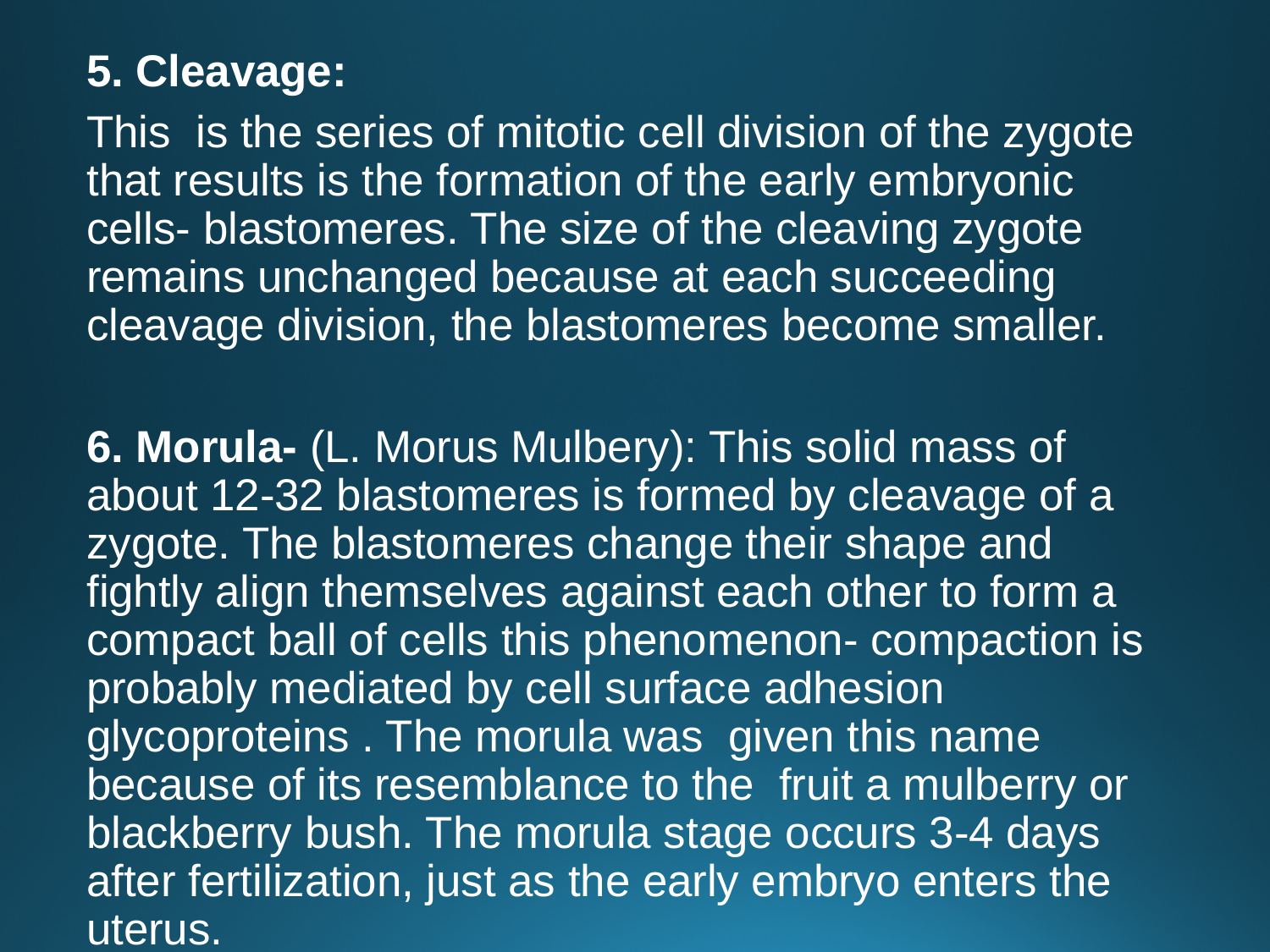

5. Cleavage:
This  is the series of mitotic cell division of the zygote that results is the formation of the early embryonic cells- blastomeres. The size of the cleaving zygote remains unchanged because at each succeeding cleavage division, the blastomeres become smaller.

6. Morula- (L. Morus Mulbery): This solid mass of about 12-32 blastomeres is formed by cleavage of a zygote. The blastomeres change their shape and fightly align themselves against each other to form a compact ball of cells this phenomenon- compaction is probably mediated by cell surface adhesion glycoproteins . The morula was  given this name because of its resemblance to the  fruit a mulberry or blackberry bush. The morula stage occurs 3-4 days after fertilization, just as the early embryo enters the uterus.